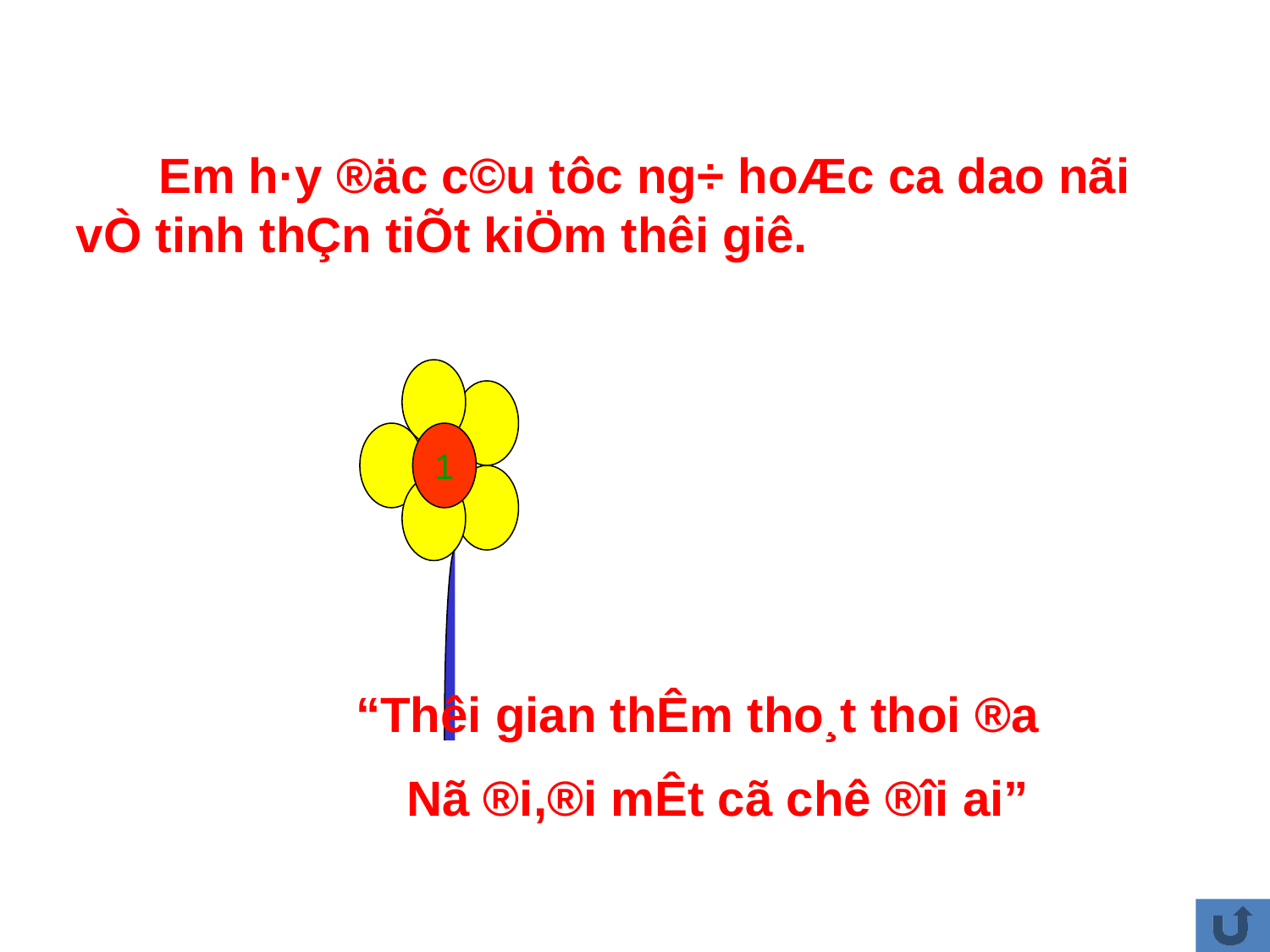

Em h·y ®äc c©u tôc ng÷ hoÆc ca dao nãi vÒ tinh thÇn tiÕt kiÖm thêi giê.

1

      “Thêi gian thÊm tho¸t thoi ®­a
          Nã ®i,®i mÊt cã chê ®îi ai”